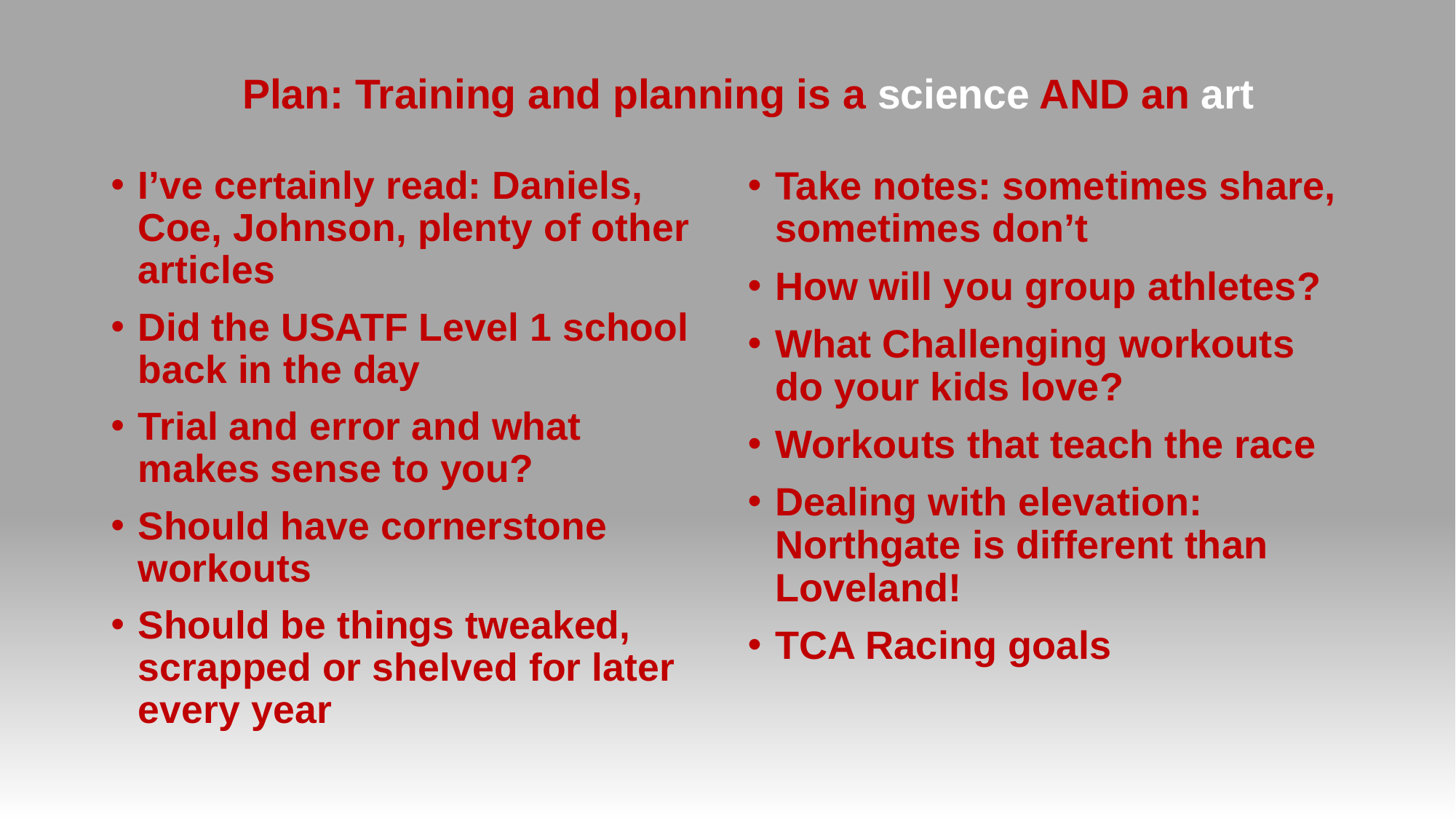

# Plan: Training and planning is a science AND an art
I’ve certainly read: Daniels, Coe, Johnson, plenty of other articles
Did the USATF Level 1 school back in the day
Trial and error and what makes sense to you?
Should have cornerstone workouts
Should be things tweaked, scrapped or shelved for later every year

Take notes: sometimes share, sometimes don’t
How will you group athletes?
What Challenging workouts do your kids love?
Workouts that teach the race
Dealing with elevation: Northgate is different than Loveland!
TCA Racing goals